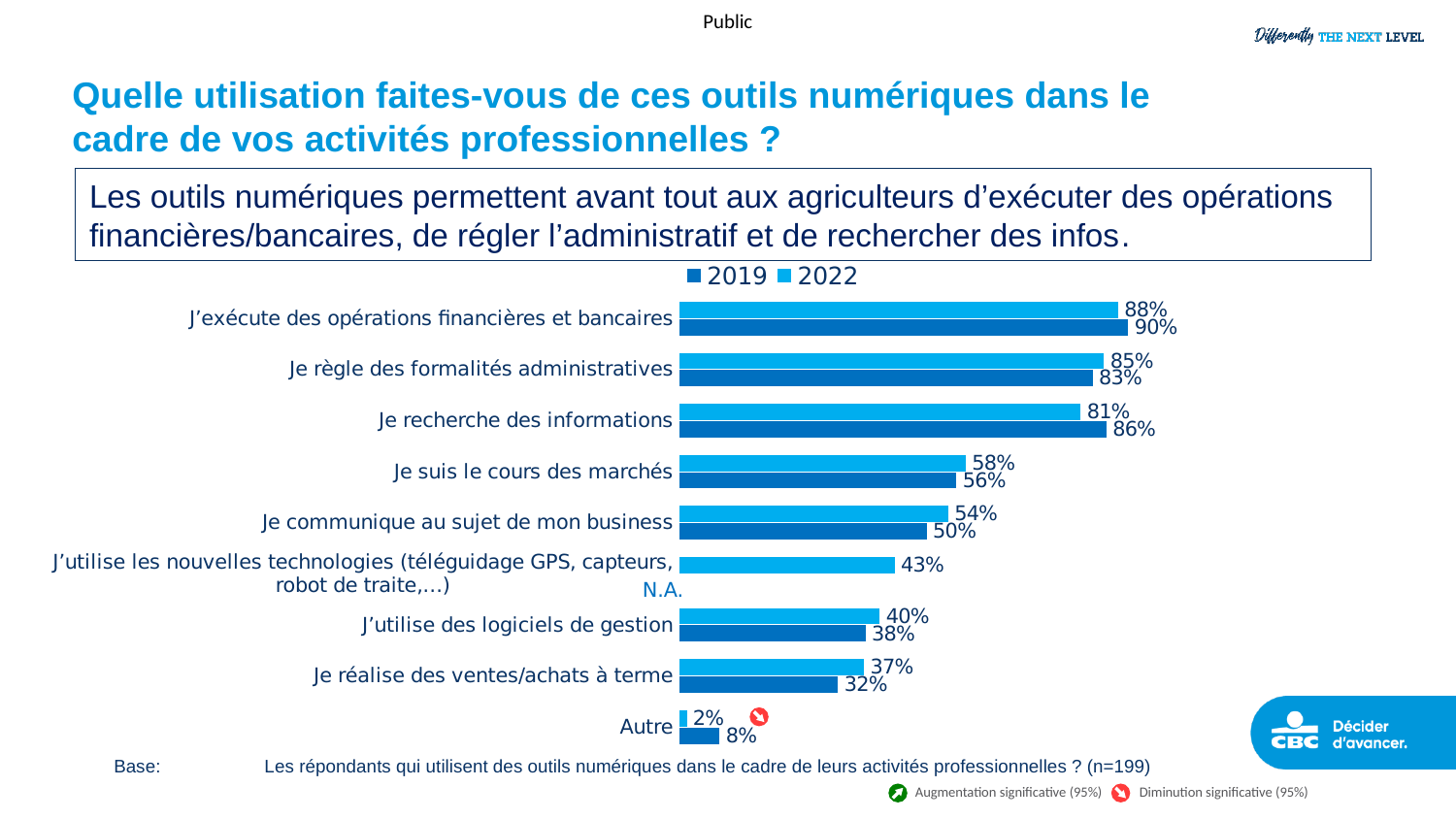

# Quelle utilisation faites-vous de ces outils numériques dans le cadre de vos activités professionnelles ?
Les outils numériques permettent avant tout aux agriculteurs d’exécuter des opérations financières/bancaires, de régler l’administratif et de rechercher des infos.

### Chart

| Category | 2022 | 2019 |
|---|---|---|
| J’exécute des opérations financières et bancaires | 88.12 | 90.12 |
| Je règle des formalités administratives | 85.28 | 83.0 |
| Je recherche des informations | 80.6 | 85.77 |
| Je suis le cours des marchés | 57.58 | 55.73 |
| Je communique au sujet de mon business | 54.1 | 49.8 |
| J’utilise les nouvelles technologies (téléguidage GPS, capteurs, robot de traite,…) | 43.36 | None |
| J’utilise des logiciels de gestion | 40.38 | 37.55 |
| Je réalise des ventes/achats à terme | 37.22 | 32.02 |
| Autre | 1.74 | 8.3 |
N.A.

Base:	 Les répondants qui utilisent des outils numériques dans le cadre de leurs activités professionnelles ? (n=199)
Augmentation significative (95%)
Diminution significative (95%)